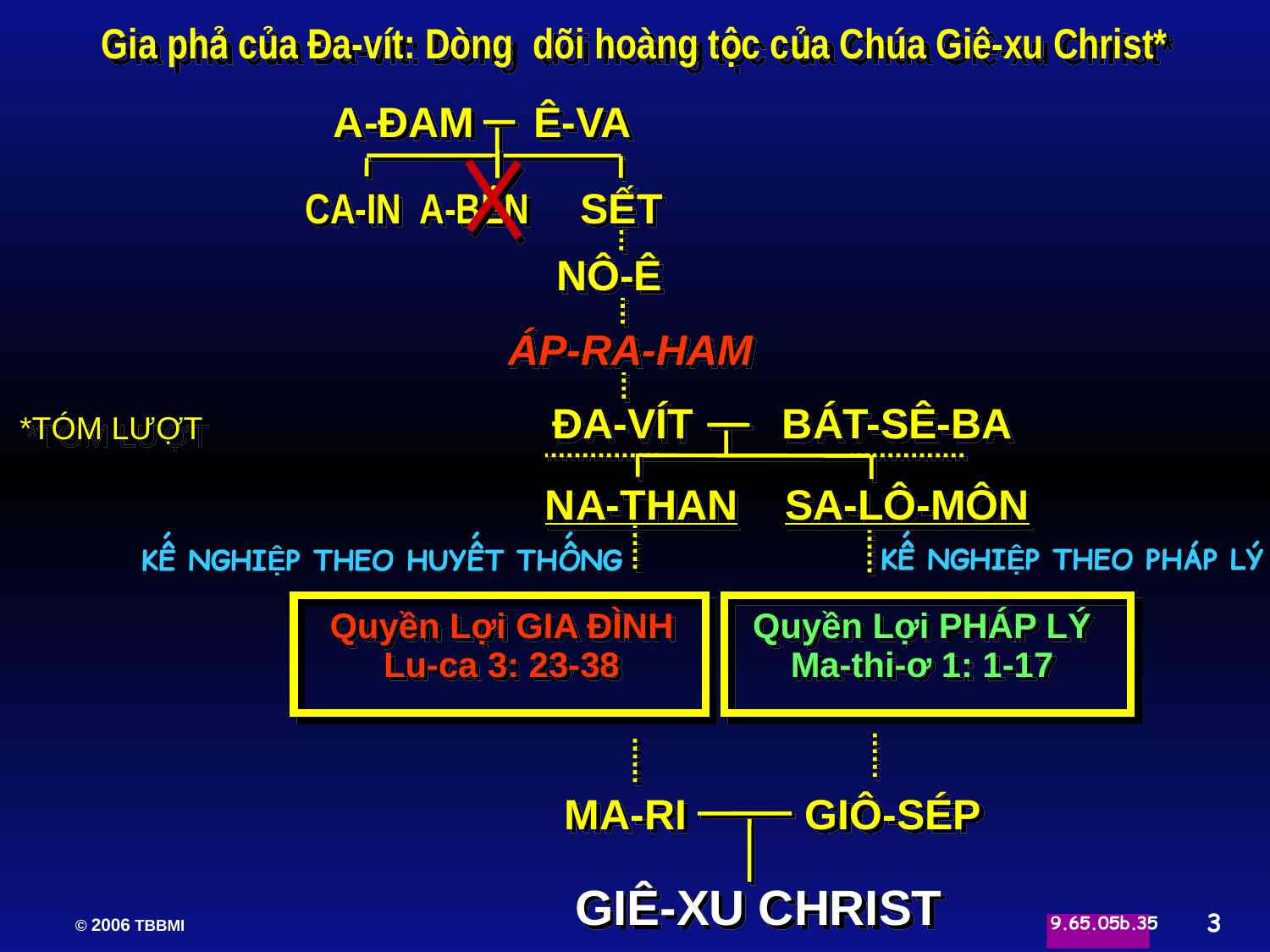

Gia phả của Đa-vít: Dòng  dõi hoàng tộc của Chúa Giê-xu Christ*
A-ĐAM     Ê-VA

                          SẾT
CA-IN  A-BÊN

NÔ-Ê

ÁP-RA-HAM

ĐA-VÍT
 BÁT-SÊ-BA
*TÓM LƯỢT

 NA-THAN    SA-LÔ-MÔN

KẾ NGHIỆP THEO PHÁP LÝ
KẾ NGHIỆP THEO HUYẾT THỐNG

Quyền Lợi GIA ĐÌNH
Lu-ca 3: 23-38

Quyền Lợi PHÁP LÝ
Ma-thi-ơ 1: 1-17

MA-RI          GIÔ-SÉP

GIÊ-XU CHRIST

3
35